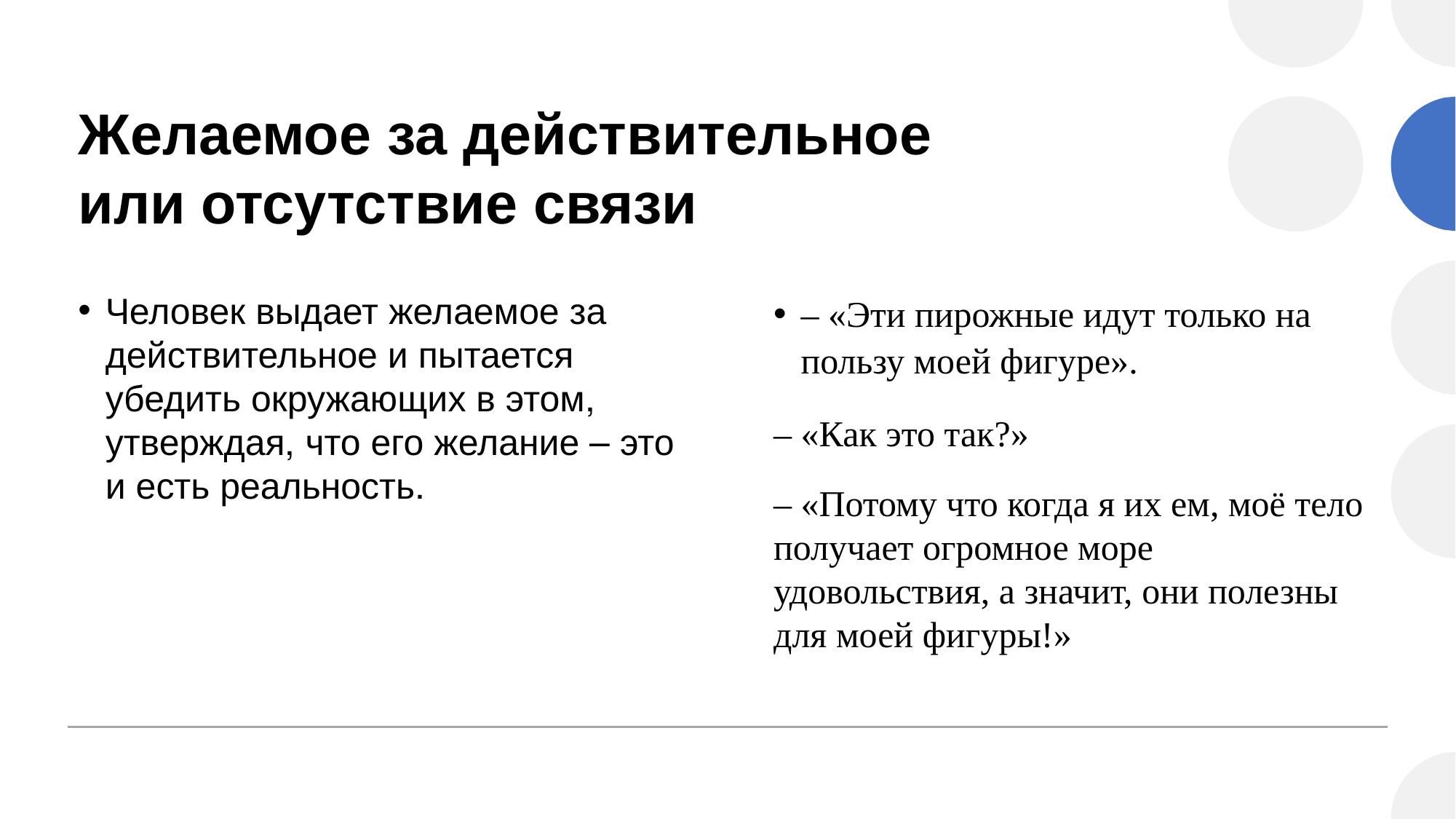

# Желаемое за действительное или отсутствие связи
Человек выдает желаемое за действительное и пытается убедить окружающих в этом, утверждая, что его желание – это и есть реальность.
– «Эти пирожные идут только на пользу моей фигуре».
– «Как это так?»
– «Потому что когда я их ем, моё тело получает огромное море удовольствия, а значит, они полезны для моей фигуры!»